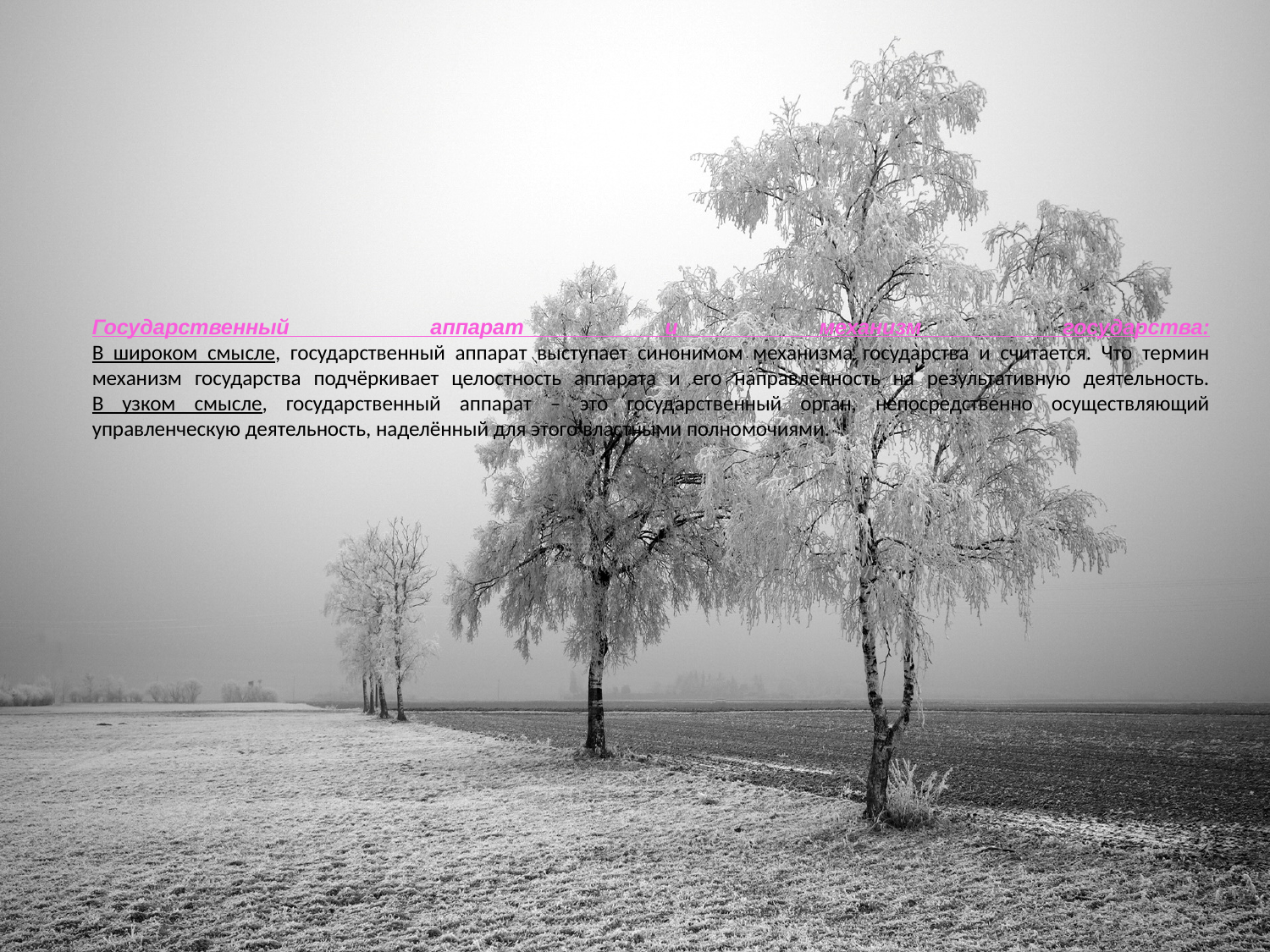

# Государственный аппарат и механизм государства: В широком смысле, государственный аппарат выступает синонимом механизма государства и считается. Что термин механизм государства подчёркивает целостность аппарата и его направленность на результативную деятельность. В узком смысле, государственный аппарат – это государственный орган, непосредственно осуществляющий управленческую деятельность, наделённый для этого властными полномочиями.